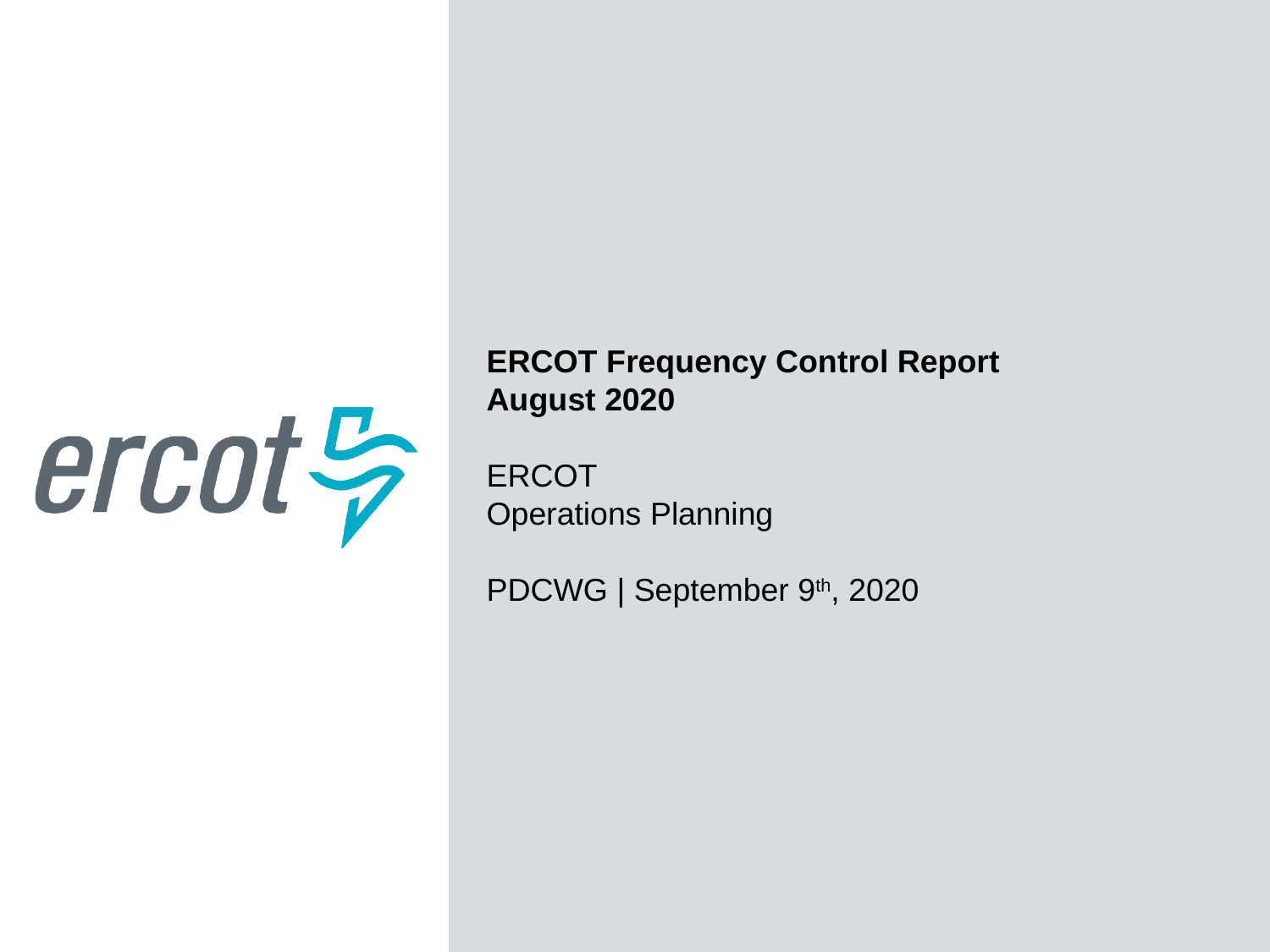

ERCOT Frequency Control Report
August 2020

ERCOT
Operations Planning

PDCWG | September 9th, 2020